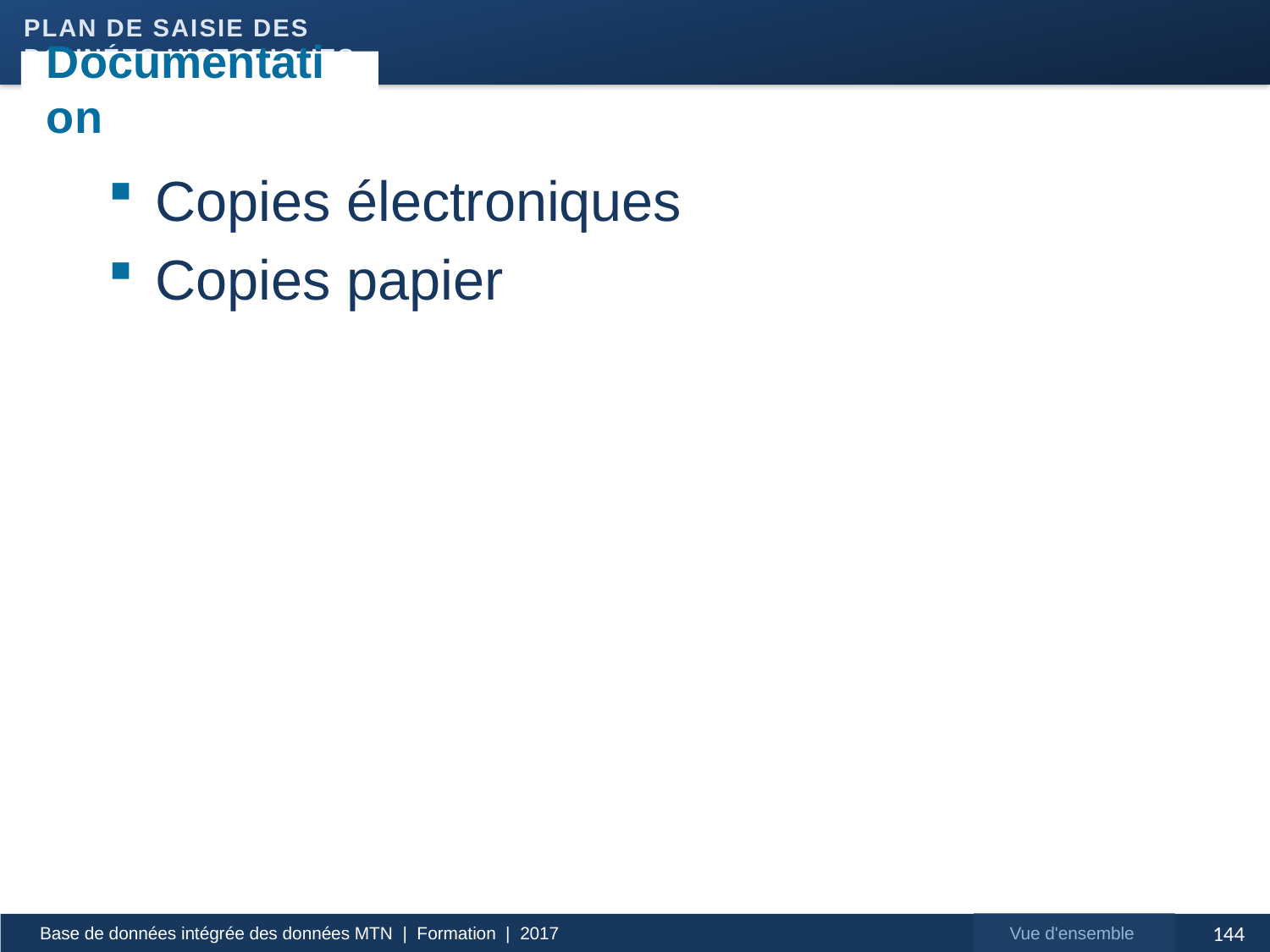

Plan de saisie des données historiques
# Documentation
Copies électroniques
Copies papier